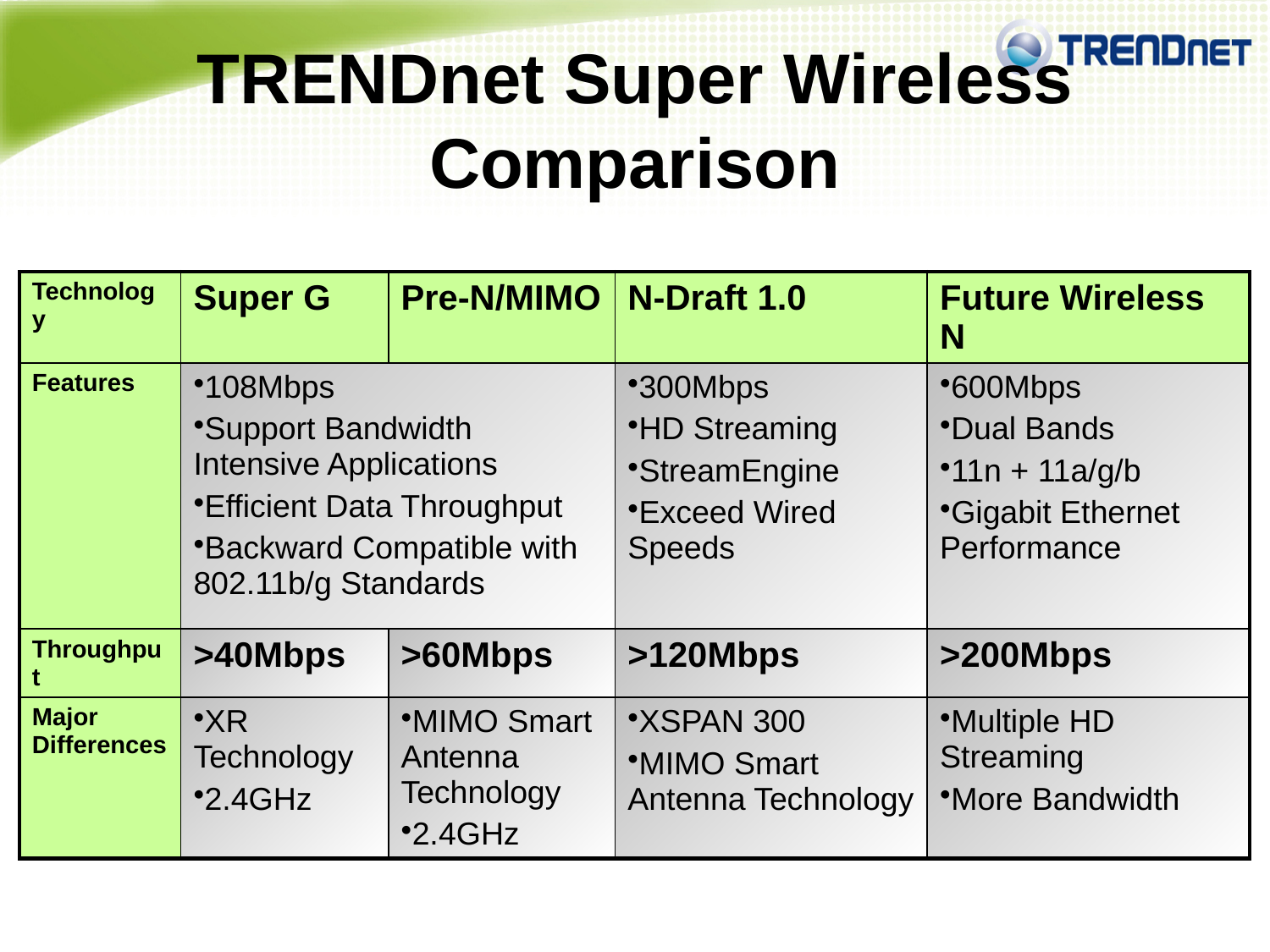

# TRENDnet Super Wireless Comparison
| Technology | Super G | Pre-N/MIMO | N-Draft 1.0 | Future Wireless N |
| --- | --- | --- | --- | --- |
| Features | 108Mbps Support Bandwidth Intensive Applications Efficient Data Throughput Backward Compatible with 802.11b/g Standards |  | 300Mbps HD Streaming StreamEngine Exceed Wired Speeds | 600Mbps Dual Bands 11n + 11a/g/b Gigabit Ethernet Performance |
| Throughput | >40Mbps | >60Mbps | >120Mbps | >200Mbps |
| Major Differences | XR Technology 2.4GHz | MIMO Smart Antenna Technology 2.4GHz | XSPAN 300 MIMO Smart Antenna Technology | Multiple HD Streaming More Bandwidth |